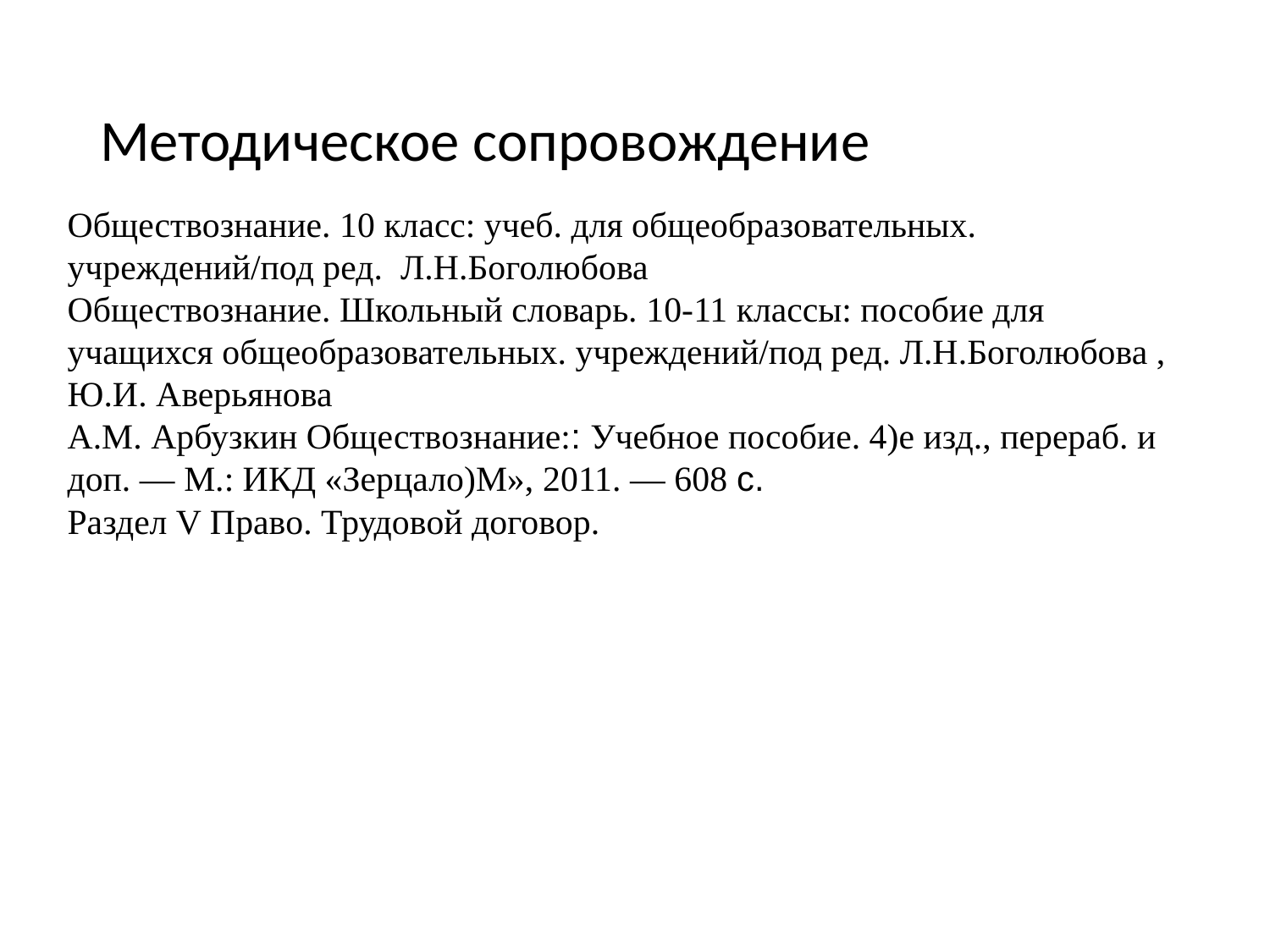

# Методическое сопровождение
Обществознание. 10 класс: учеб. для общеобразовательных. учреждений/под ред.  Л.Н.Боголюбова
Обществознание. Школьный словарь. 10-11 классы: пособие для  учащихся общеобразовательных. учреждений/под ред. Л.Н.Боголюбова , Ю.И. Аверьянова
А.М. Арбузкин Обществознание:: Учебное пособие. 4)е изд., перераб. и
доп. — М.: ИКД «Зерцало)М», 2011. — 608 с.
Раздел V Право. Трудовой договор.